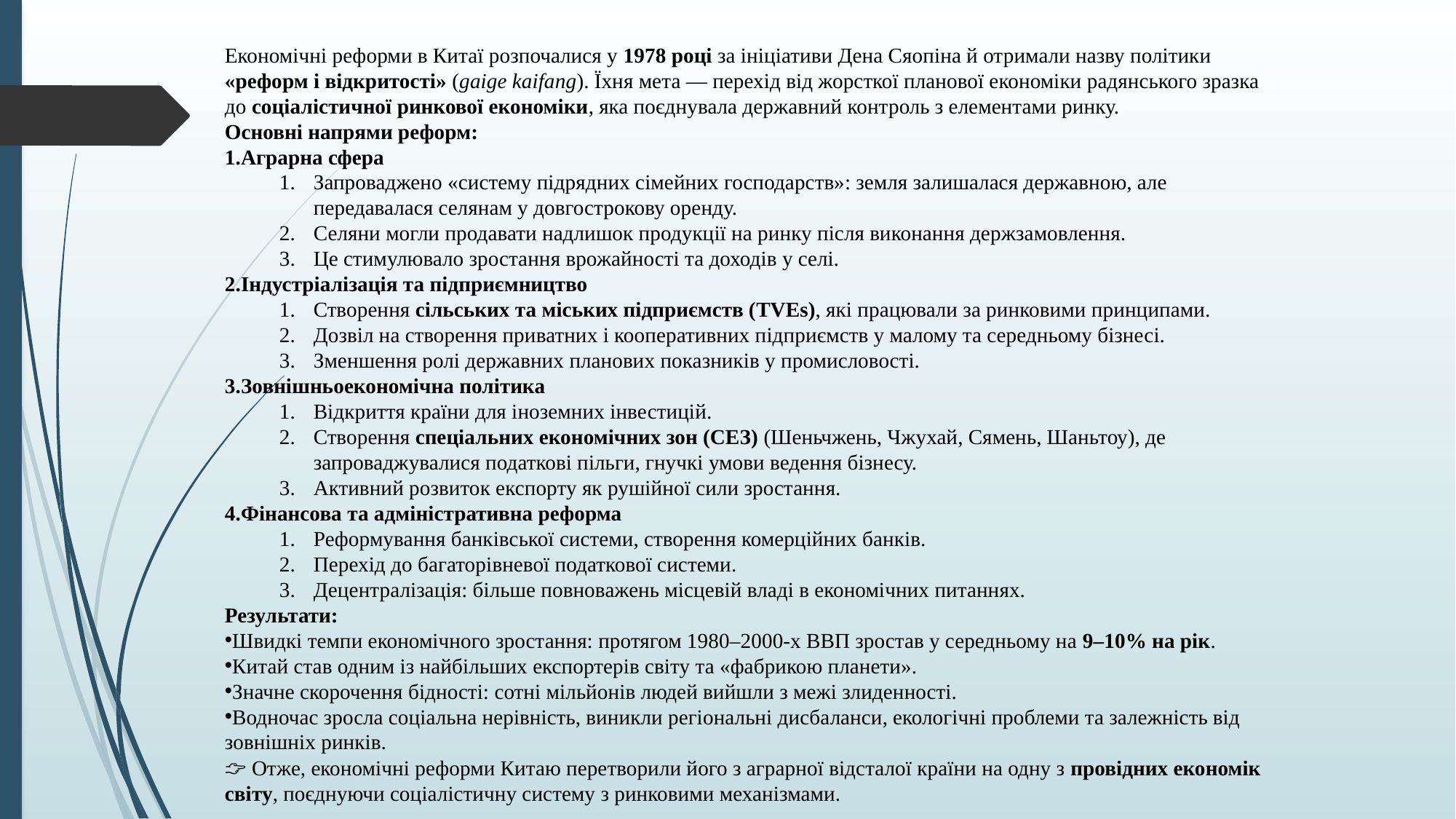

Економічні реформи в Китаї розпочалися у 1978 році за ініціативи Дена Сяопіна й отримали назву політики «реформ і відкритості» (gaige kaifang). Їхня мета — перехід від жорсткої планової економіки радянського зразка до соціалістичної ринкової економіки, яка поєднувала державний контроль з елементами ринку.
Основні напрями реформ:
Аграрна сфера
Запроваджено «систему підрядних сімейних господарств»: земля залишалася державною, але передавалася селянам у довгострокову оренду.
Селяни могли продавати надлишок продукції на ринку після виконання держзамовлення.
Це стимулювало зростання врожайності та доходів у селі.
Індустріалізація та підприємництво
Створення сільських та міських підприємств (TVEs), які працювали за ринковими принципами.
Дозвіл на створення приватних і кооперативних підприємств у малому та середньому бізнесі.
Зменшення ролі державних планових показників у промисловості.
Зовнішньоекономічна політика
Відкриття країни для іноземних інвестицій.
Створення спеціальних економічних зон (СЕЗ) (Шеньчжень, Чжухай, Сямень, Шаньтоу), де запроваджувалися податкові пільги, гнучкі умови ведення бізнесу.
Активний розвиток експорту як рушійної сили зростання.
Фінансова та адміністративна реформа
Реформування банківської системи, створення комерційних банків.
Перехід до багаторівневої податкової системи.
Децентралізація: більше повноважень місцевій владі в економічних питаннях.
Результати:
Швидкі темпи економічного зростання: протягом 1980–2000-х ВВП зростав у середньому на 9–10% на рік.
Китай став одним із найбільших експортерів світу та «фабрикою планети».
Значне скорочення бідності: сотні мільйонів людей вийшли з межі злиденності.
Водночас зросла соціальна нерівність, виникли регіональні дисбаланси, екологічні проблеми та залежність від зовнішніх ринків.
👉 Отже, економічні реформи Китаю перетворили його з аграрної відсталої країни на одну з провідних економік світу, поєднуючи соціалістичну систему з ринковими механізмами.